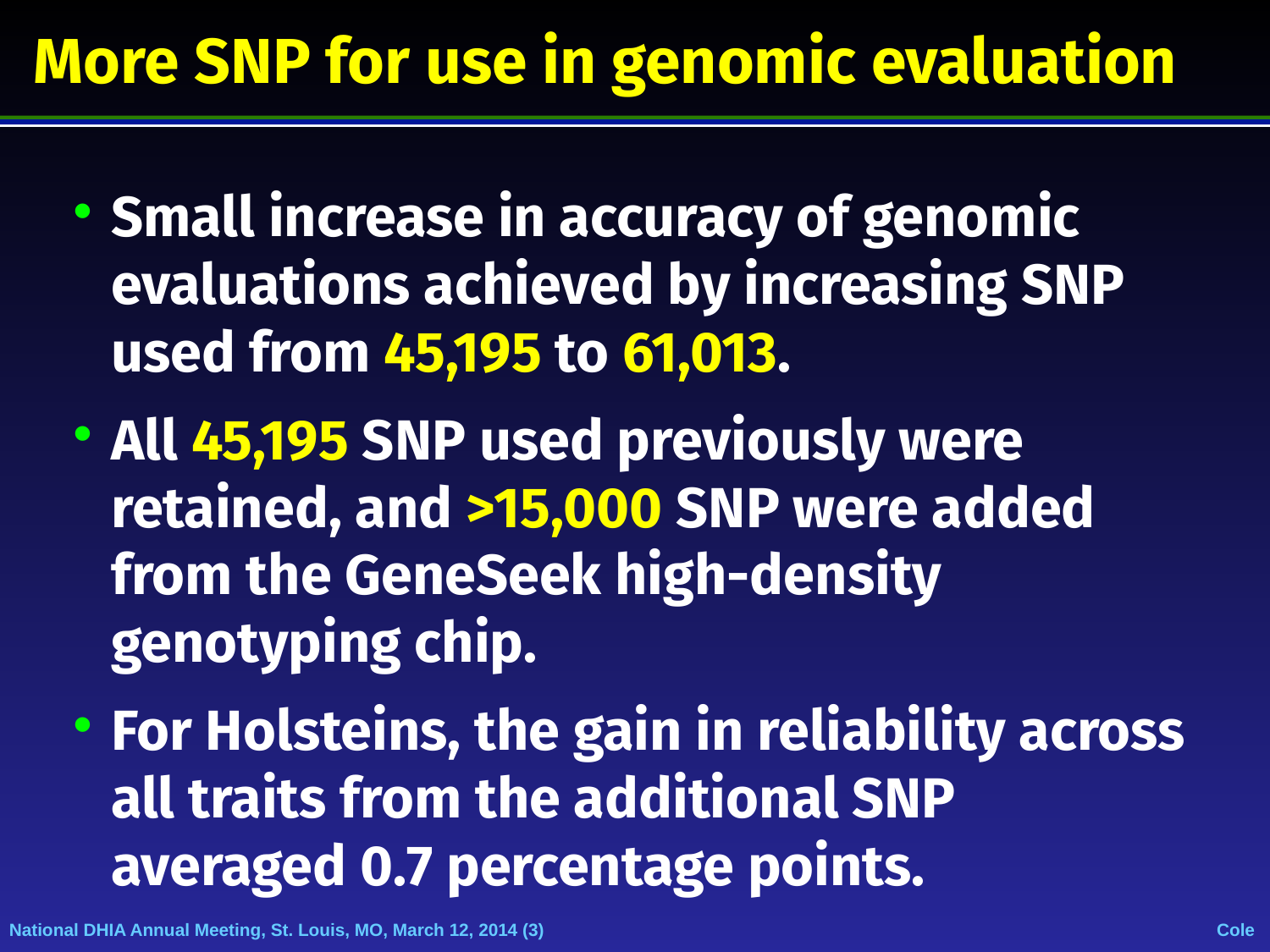

More SNP for use in genomic evaluation
Small increase in accuracy of genomic evaluations achieved by increasing SNP used from 45,195 to 61,013.
All 45,195 SNP used previously were retained, and >15,000 SNP were added from the GeneSeek high-density genotyping chip.
For Holsteins, the gain in reliability across all traits from the additional SNP averaged 0.7 percentage points.